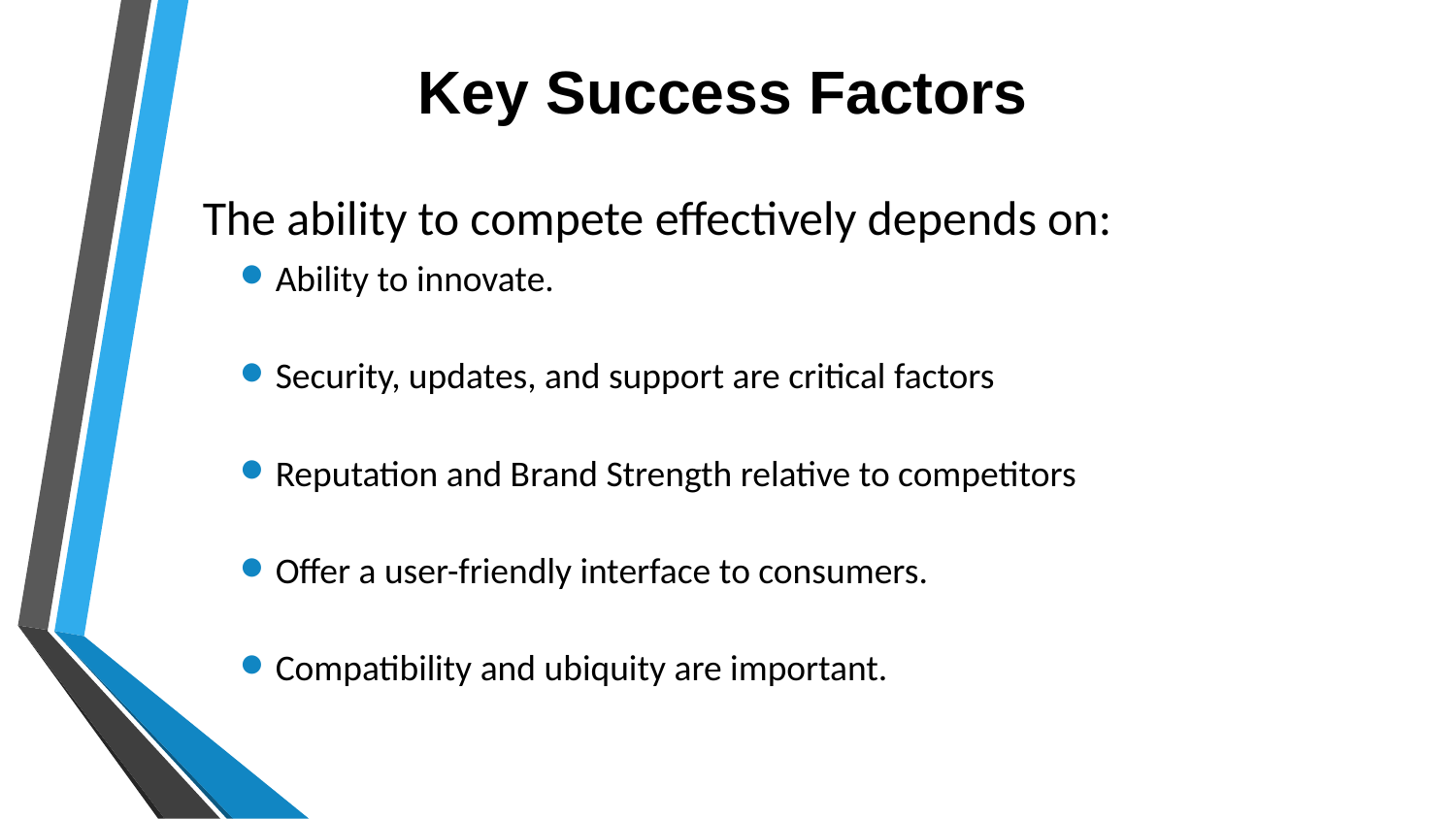

# Key Success Factors
The ability to compete effectively depends on:
Ability to innovate.
Security, updates, and support are critical factors
Reputation and Brand Strength relative to competitors
Offer a user-friendly interface to consumers.
Compatibility and ubiquity are important.